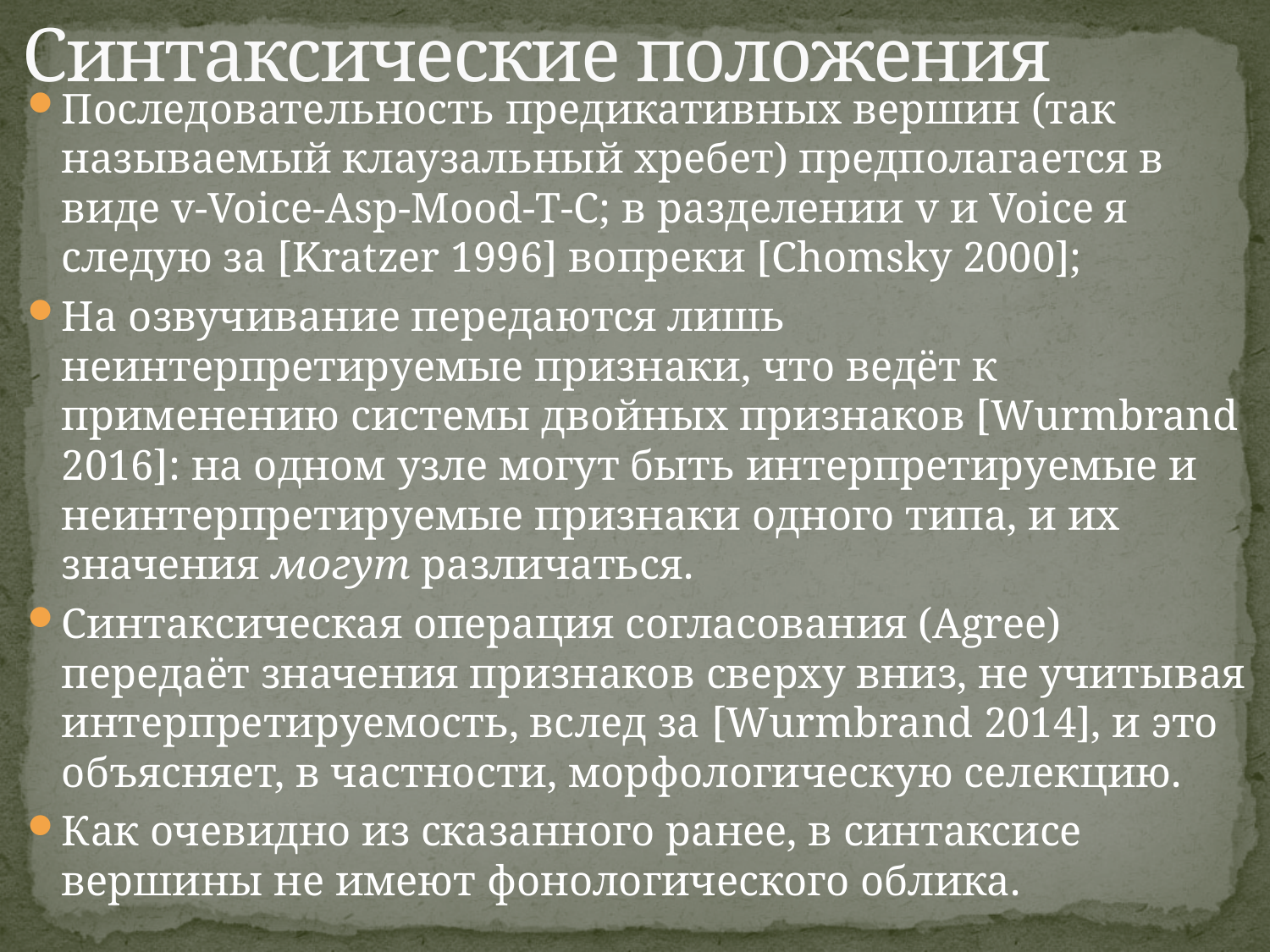

# Синтаксические положения
Последовательность предикативных вершин (так называемый клаузальный хребет) предполагается в виде v-Voice-Asp-Mood-T-C; в разделении v и Voice я следую за [Kratzer 1996] вопреки [Chomsky 2000];
На озвучивание передаются лишь неинтерпретируемые признаки, что ведёт к применению системы двойных признаков [Wurmbrand 2016]: на одном узле могут быть интерпретируемые и неинтерпретируемые признаки одного типа, и их значения могут различаться.
Синтаксическая операция согласования (Agree) передаёт значения признаков сверху вниз, не учитывая интерпретируемость, вслед за [Wurmbrand 2014], и это объясняет, в частности, морфологическую селекцию.
Как очевидно из сказанного ранее, в синтаксисе вершины не имеют фонологического облика.